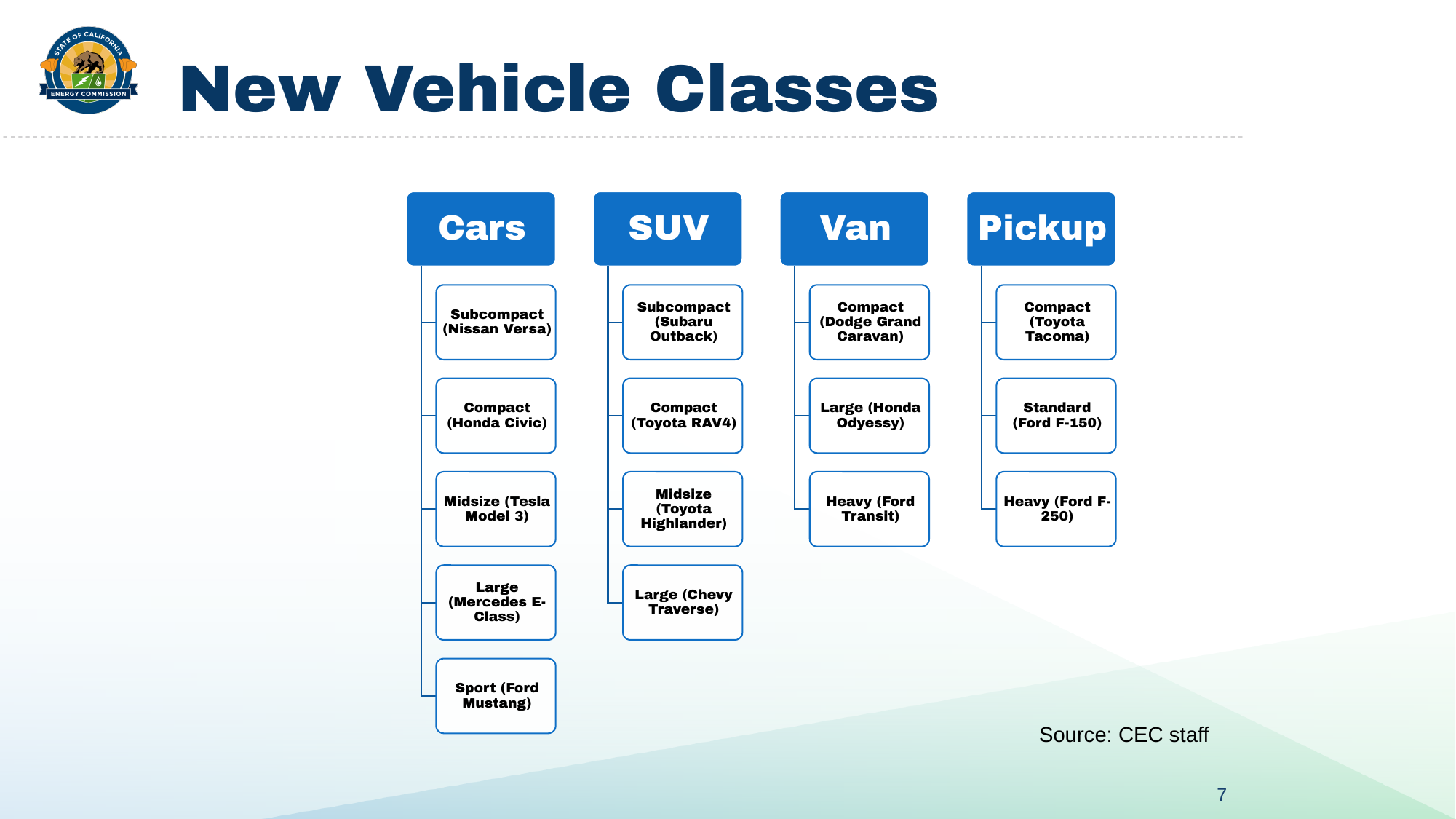

# New Vehicle Classes
Cars
Subcompact (Nissan Versa)
Compact (Honda Civic)
Midsize (Tesla Model 3)
Large (Mercedes E-Class)
Sport (Ford Mustang)
SUV
Subcompact (Subaru Outback)
Compact (Toyota RAV4)
Midsize (Toyota Highlander)
Large (Chevy Traverse)
Van
Compact (Dodge Grand Caravan)
Large (Honda Odyessy)
Heavy (Ford Transit)
Pickup
Compact (Toyota Tacoma)
Standard (Ford F-150)
Heavy (Ford F-250)
Source: CEC staff
7